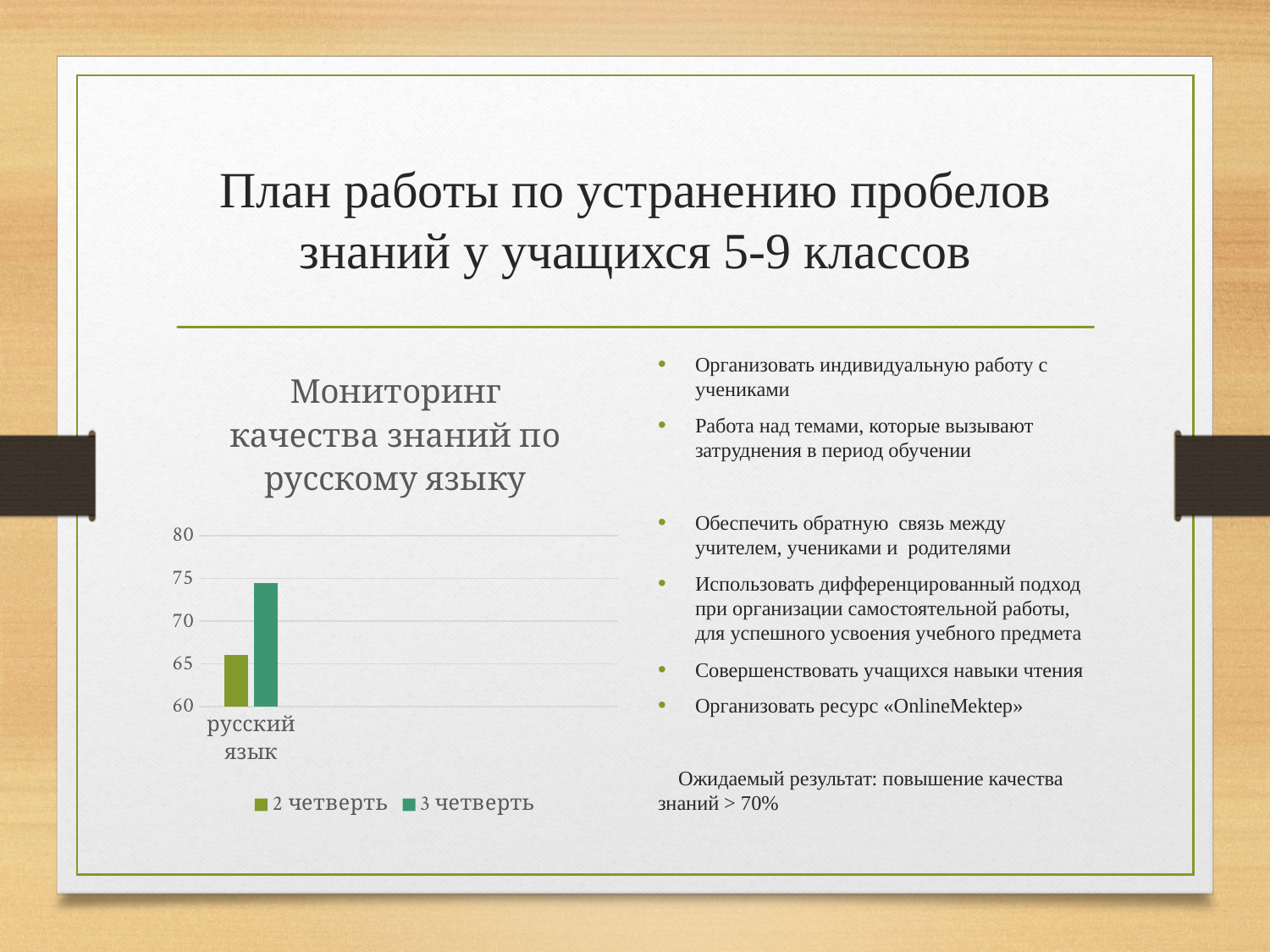

# План работы по устранению пробелов знаний у учащихся 5-9 классов
Организовать индивидуальную работу с учениками
Работа над темами, которые вызывают затруднения в период обучении

Обеспечить обратную  связь между учителем, учениками и  родителями
Использовать дифференцированный подход при организации самостоятельной работы, для успешного усвоения учебного предмета
Совершенствовать учащихся навыки чтения
Организовать ресурс «ОnlineMektep»

    Ожидаемый результат: повышение качества знаний > 70%

### Chart: Мониторинг качества знаний по русскому языку

| Category | 2 четверть | 3 четверть |
|---|---|---|
| русский язык | 66.0 | 74.5 |